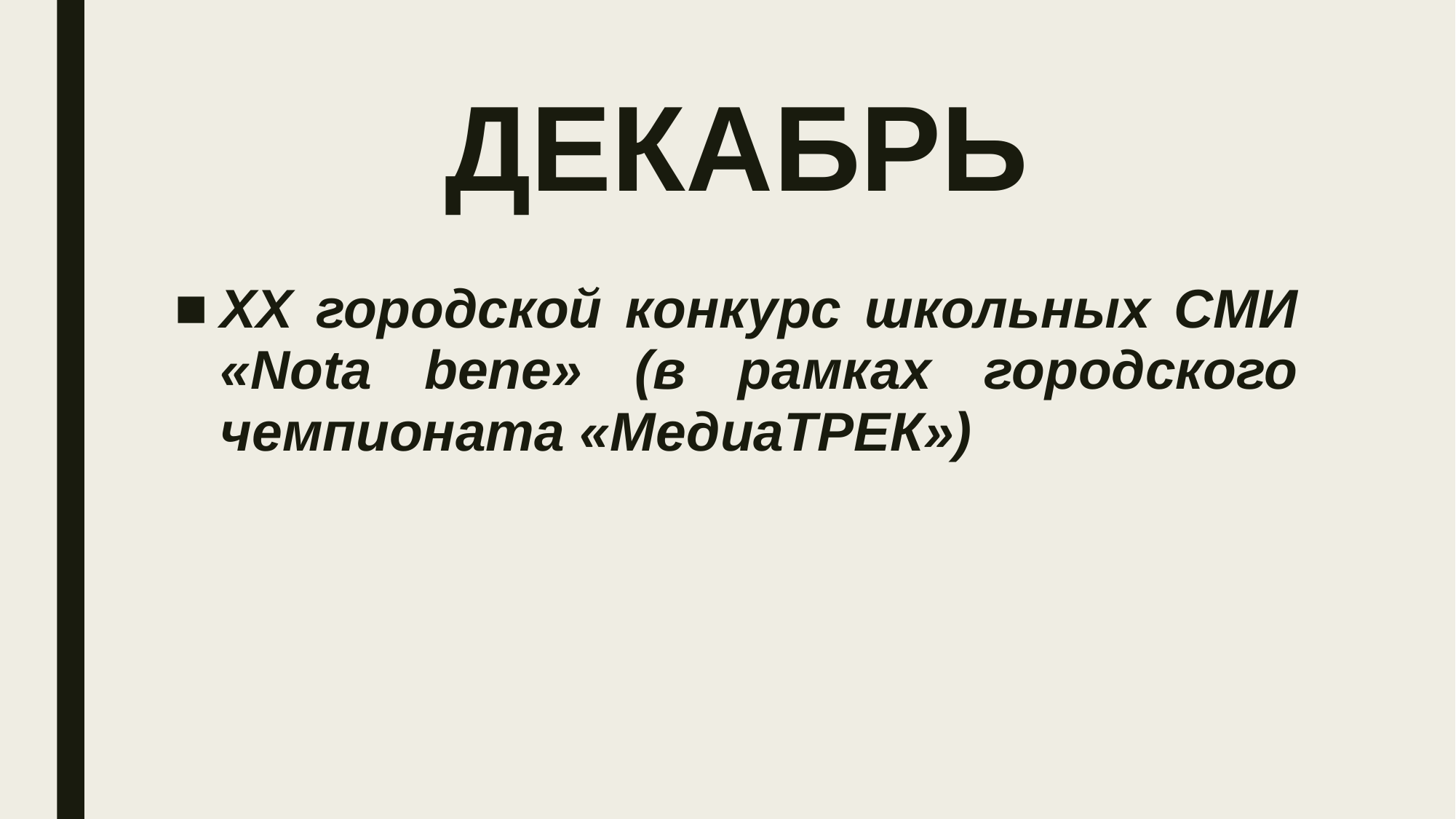

# ДЕКАБРЬ
XX городской конкурс школьных СМИ «Nota bene» (в рамках городского чемпионата «МедиаТРЕК»)